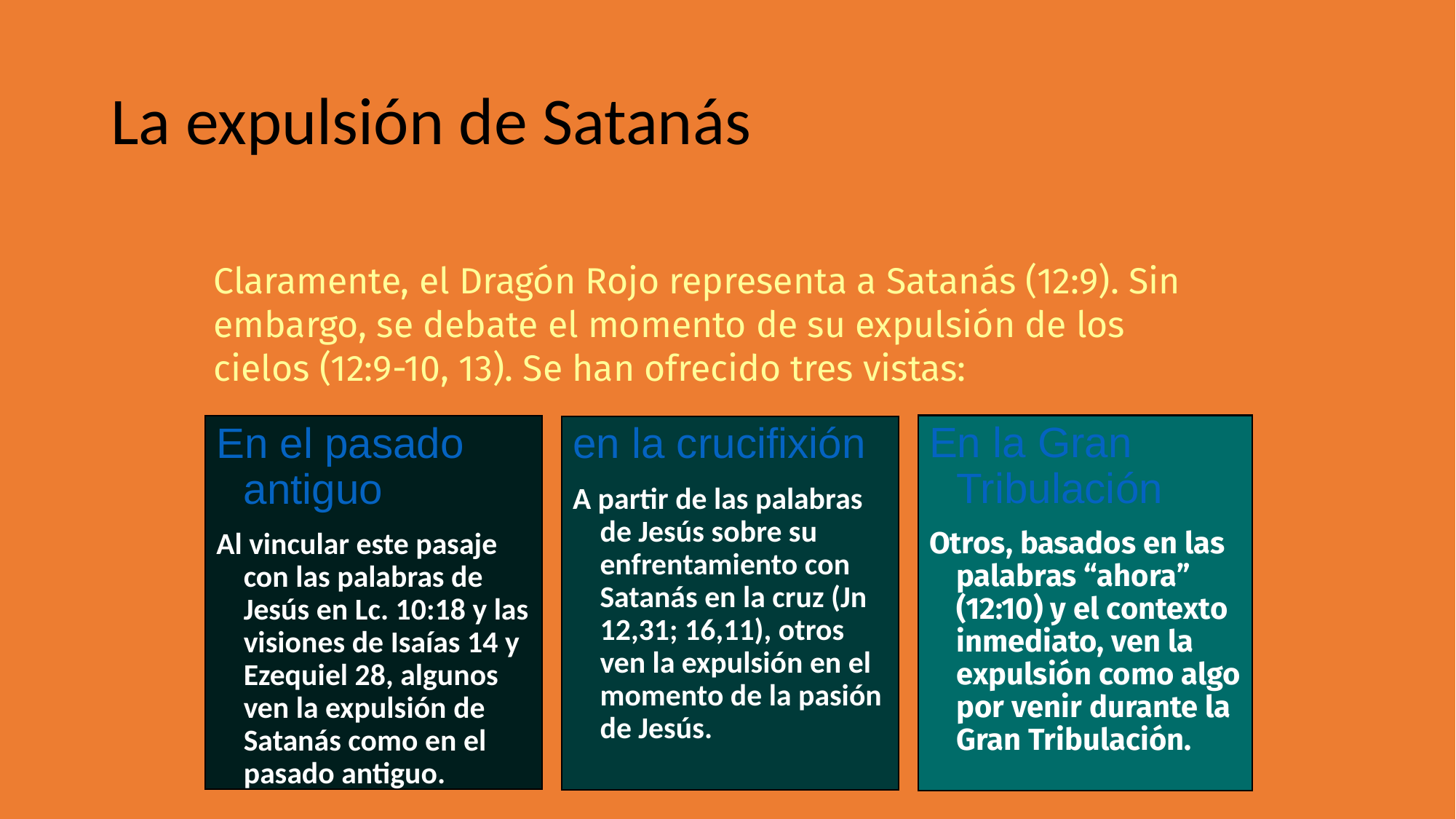

La expulsión de Satanás
Claramente, el Dragón Rojo representa a Satanás (12:9). Sin embargo, se debate el momento de su expulsión de los cielos (12:9-10, 13). Se han ofrecido tres vistas:
En la Gran Tribulación
Otros, basados en las palabras “ahora” (12:10) y el contexto inmediato, ven la expulsión como algo por venir durante la Gran Tribulación.
En el pasado antiguo
Al vincular este pasaje con las palabras de Jesús en Lc. 10:18 y las visiones de Isaías 14 y Ezequiel 28, algunos ven la expulsión de Satanás como en el pasado antiguo.
en la crucifixión
A partir de las palabras de Jesús sobre su enfrentamiento con Satanás en la cruz (Jn 12,31; 16,11), otros ven la expulsión en el momento de la pasión de Jesús.